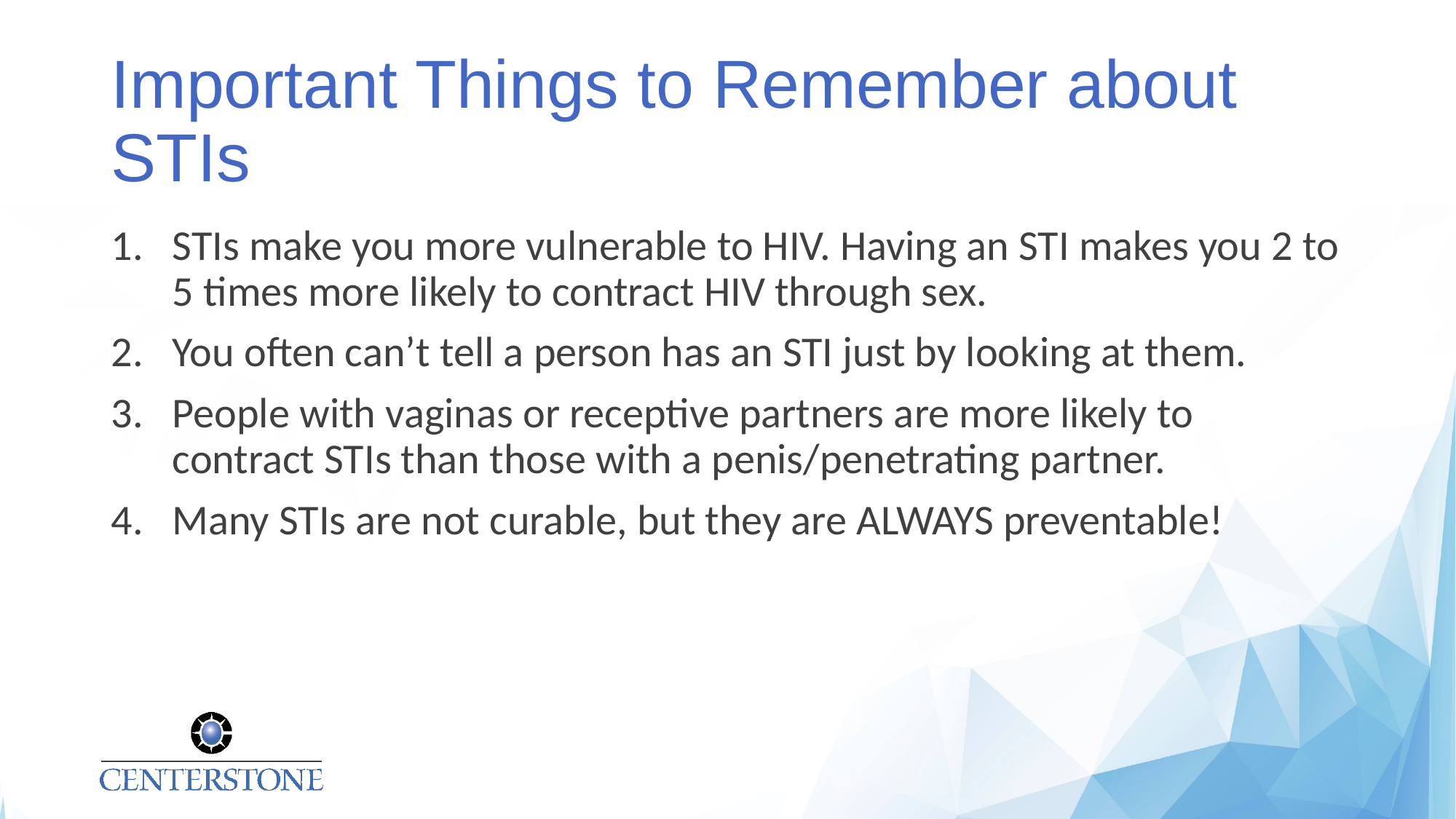

# Important Things to Remember about STIs
STIs make you more vulnerable to HIV. Having an STI makes you 2 to 5 times more likely to contract HIV through sex.
You often can’t tell a person has an STI just by looking at them.
People with vaginas or receptive partners are more likely to contract STIs than those with a penis/penetrating partner.
Many STIs are not curable, but they are ALWAYS preventable!